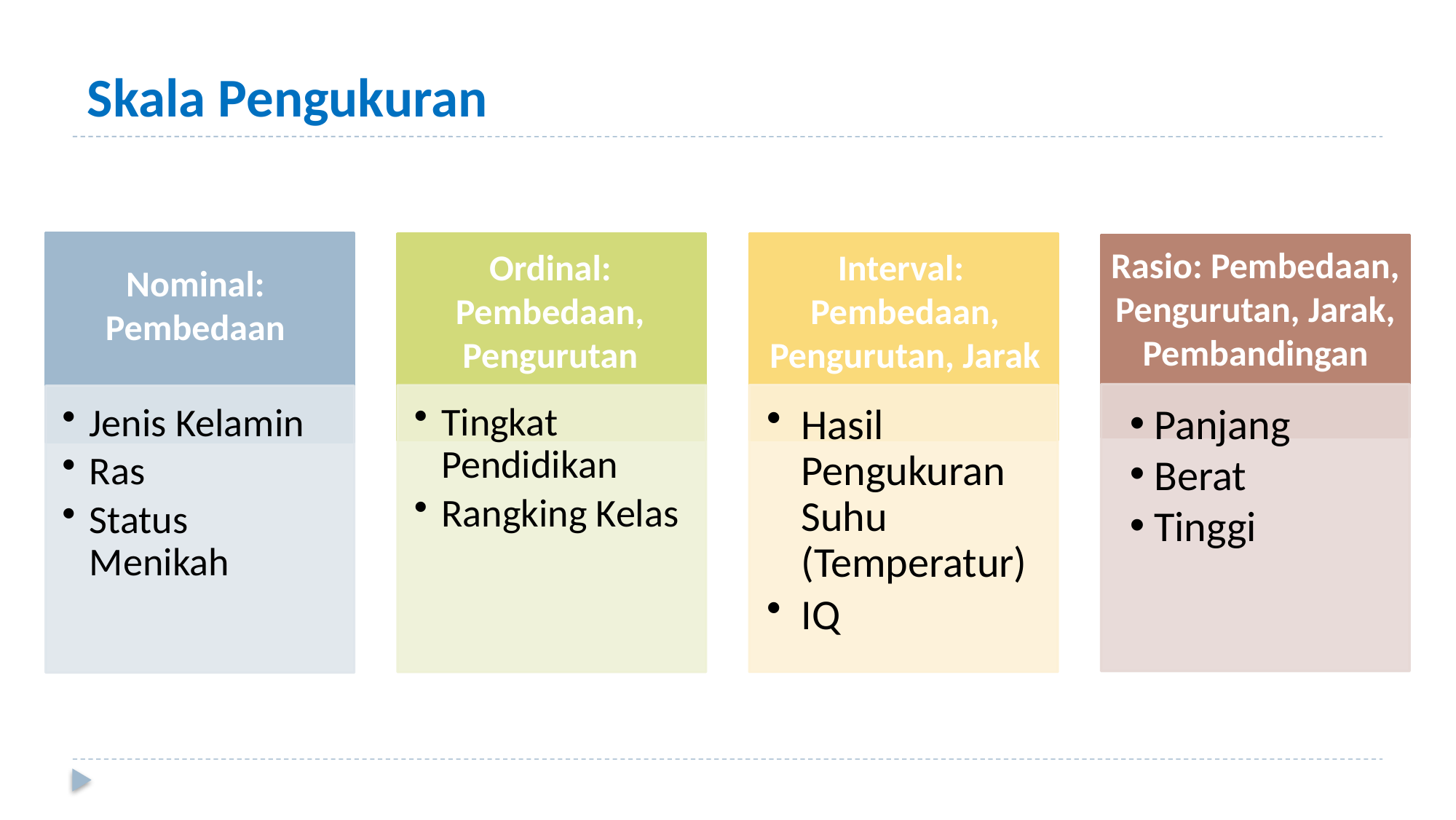

# Skala Pengukuran

Jenis Kelamin
Ras
Status Menikah

Tingkat Pendidikan
Rangking Kelas

Hasil Pengukuran Suhu (Temperatur)
IQ

Rasio: Pembedaan, Pengurutan, Jarak, Pembandingan
Ordinal: Pembedaan, Pengurutan
Interval:
Pembedaan, Pengurutan, Jarak
Nominal: Pembedaan
 Panjang
 Berat
 Tinggi